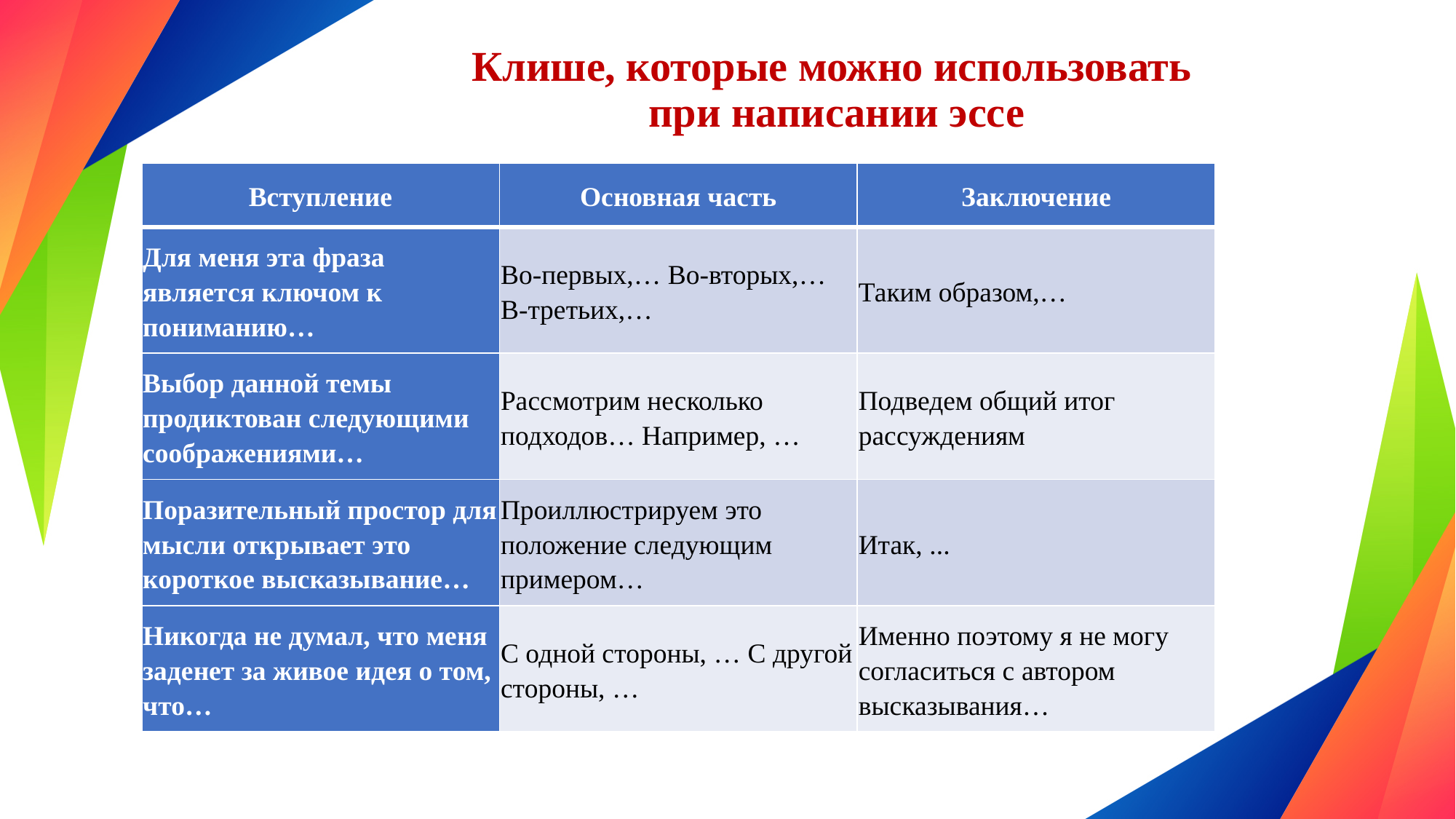

# Клише, которые можно использовать при написании эссе
| Вступление | Основная часть | Заключение |
| --- | --- | --- |
| Для меня эта фраза является ключом к пониманию… | Во-первых,… Во-вторых,… В-третьих,… | Таким образом,… |
| Выбор данной темы продиктован следующими соображениями… | Рассмотрим несколько подходов… Например, … | Подведем общий итог рассуждениям |
| Поразительный простор для мысли открывает это короткое высказывание… | Проиллюстрируем это положение следующим примером… | Итак, ... |
| Никогда не думал, что меня заденет за живое идея о том, что… | С одной стороны, … С другой стороны, … | Именно поэтому я не могу согласиться с автором высказывания… |